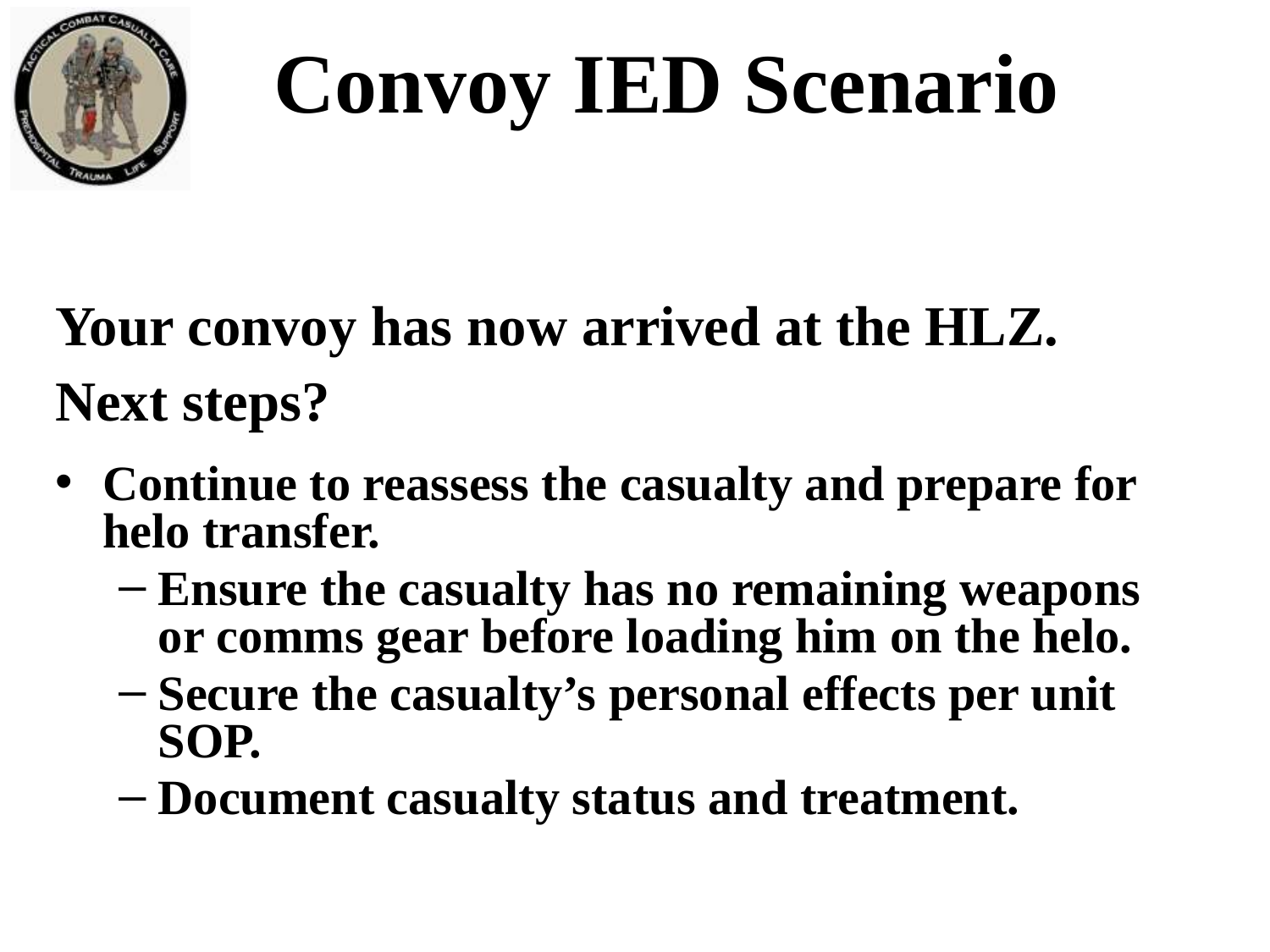

# Convoy IED Scenario
Your convoy has now arrived at the HLZ.
Next steps?
Continue to reassess the casualty and prepare for helo transfer.
Ensure the casualty has no remaining weapons or comms gear before loading him on the helo.
Secure the casualty’s personal effects per unit SOP.
Document casualty status and treatment.